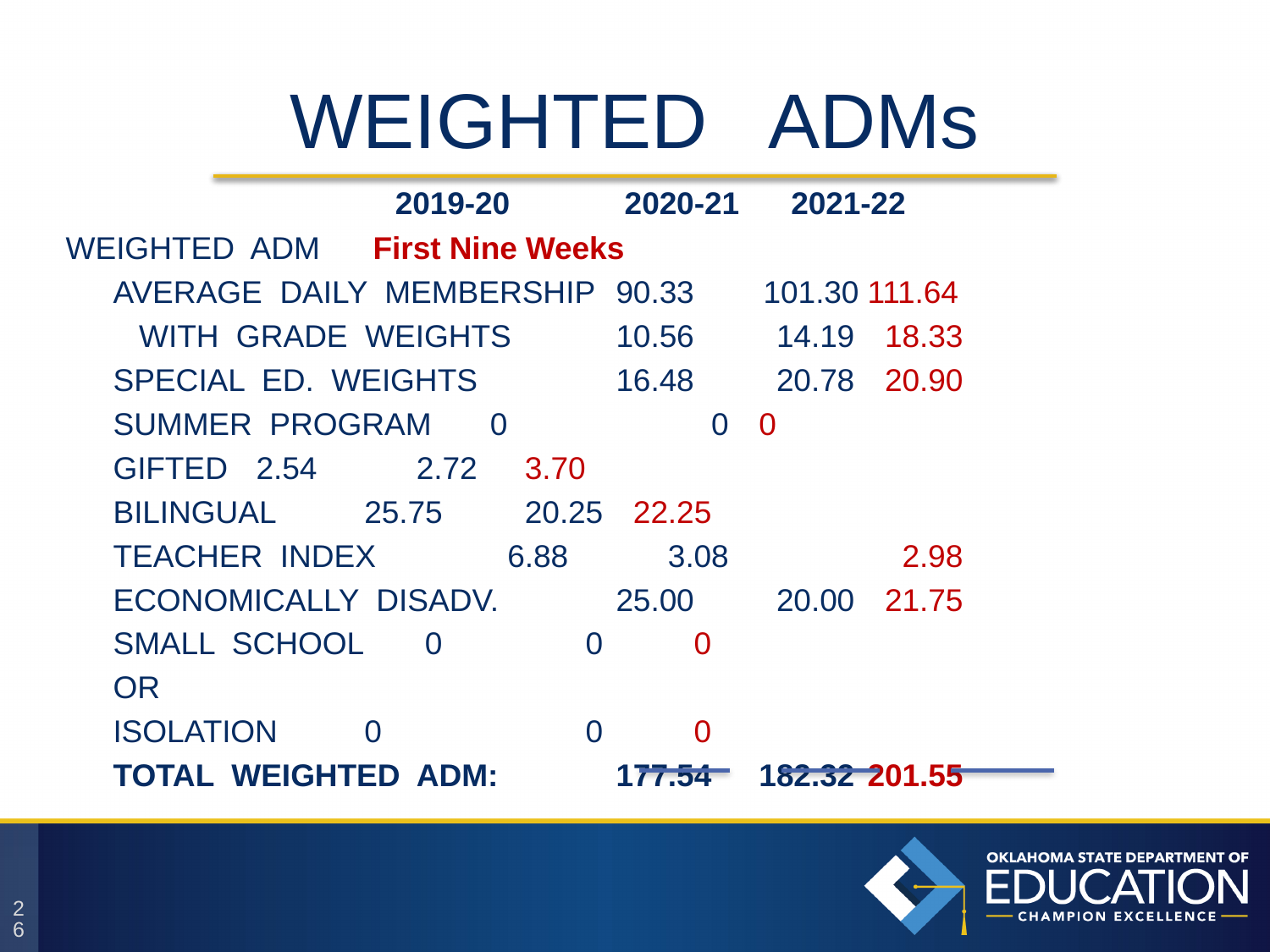

# WEIGHTED   ADMs
					               	  2019-20	 2020-21      2021-22
WEIGHTED  ADM										 First Nine Weeks
	AVERAGE  DAILY  MEMBERSHIP			90.33        101.30		111.64
	   WITH  GRADE  WEIGHTS			10.56	    14.19		  18.33
	SPECIAL  ED.  WEIGHTS		 		16.48	    20.78		  20.90
	SUMMER  PROGRAM					0	           0			  0
	GIFTED							  2.54	      2.72		    3.70
	BILINGUAL							25.75	    20.25		  22.25
	TEACHER  INDEX					  6.88	      3.08	 	    2.98
	ECONOMICALLY  DISADV.			25.00	    20.00		  21.75
	SMALL  SCHOOL					       0	           0		         0
		OR
	ISOLATION							0	           0		         0
			TOTAL  WEIGHTED  ADM:		177.54	  182.32		201.55
26